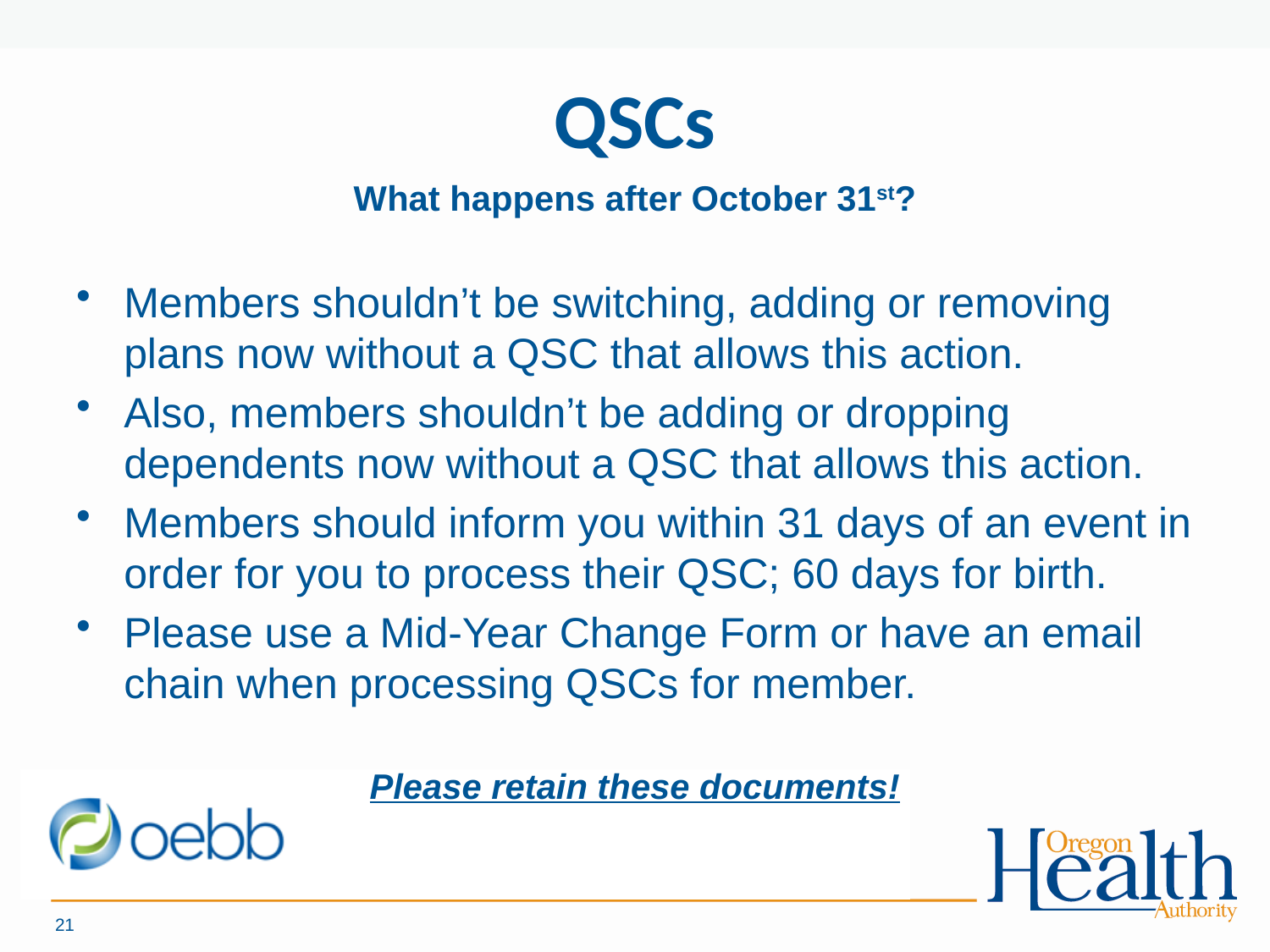

# QSCs
What happens after October 31st?

Members shouldn’t be switching, adding or removing plans now without a QSC that allows this action.
Also, members shouldn’t be adding or dropping dependents now without a QSC that allows this action.
Members should inform you within 31 days of an event in order for you to process their QSC; 60 days for birth.
Please use a Mid-Year Change Form or have an email chain when processing QSCs for member.

Please retain these documents!
21